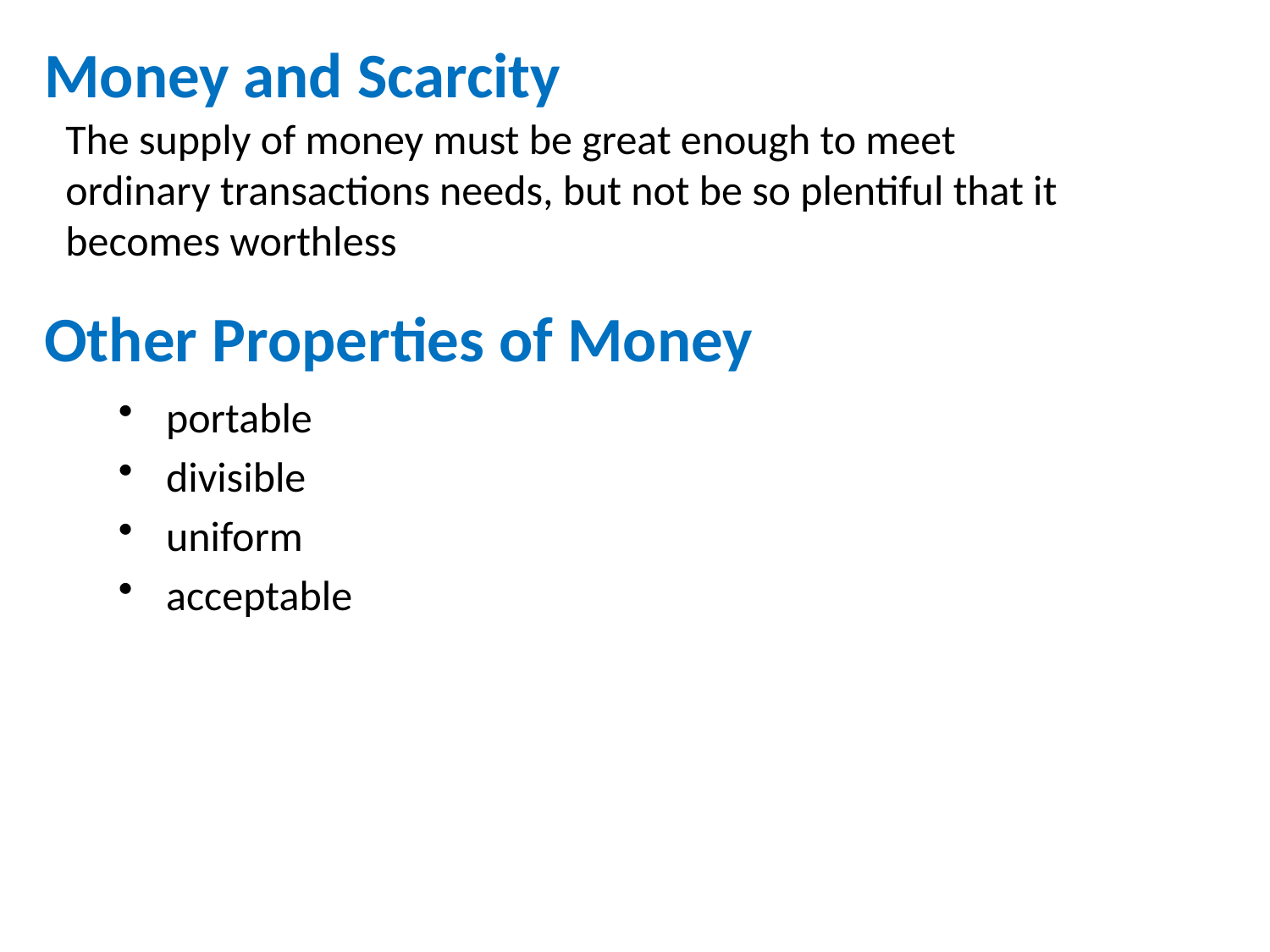

# Money and Scarcity
The supply of money must be great enough to meet ordinary transactions needs, but not be so plentiful that it becomes worthless
Other Properties of Money
portable
divisible
uniform
acceptable